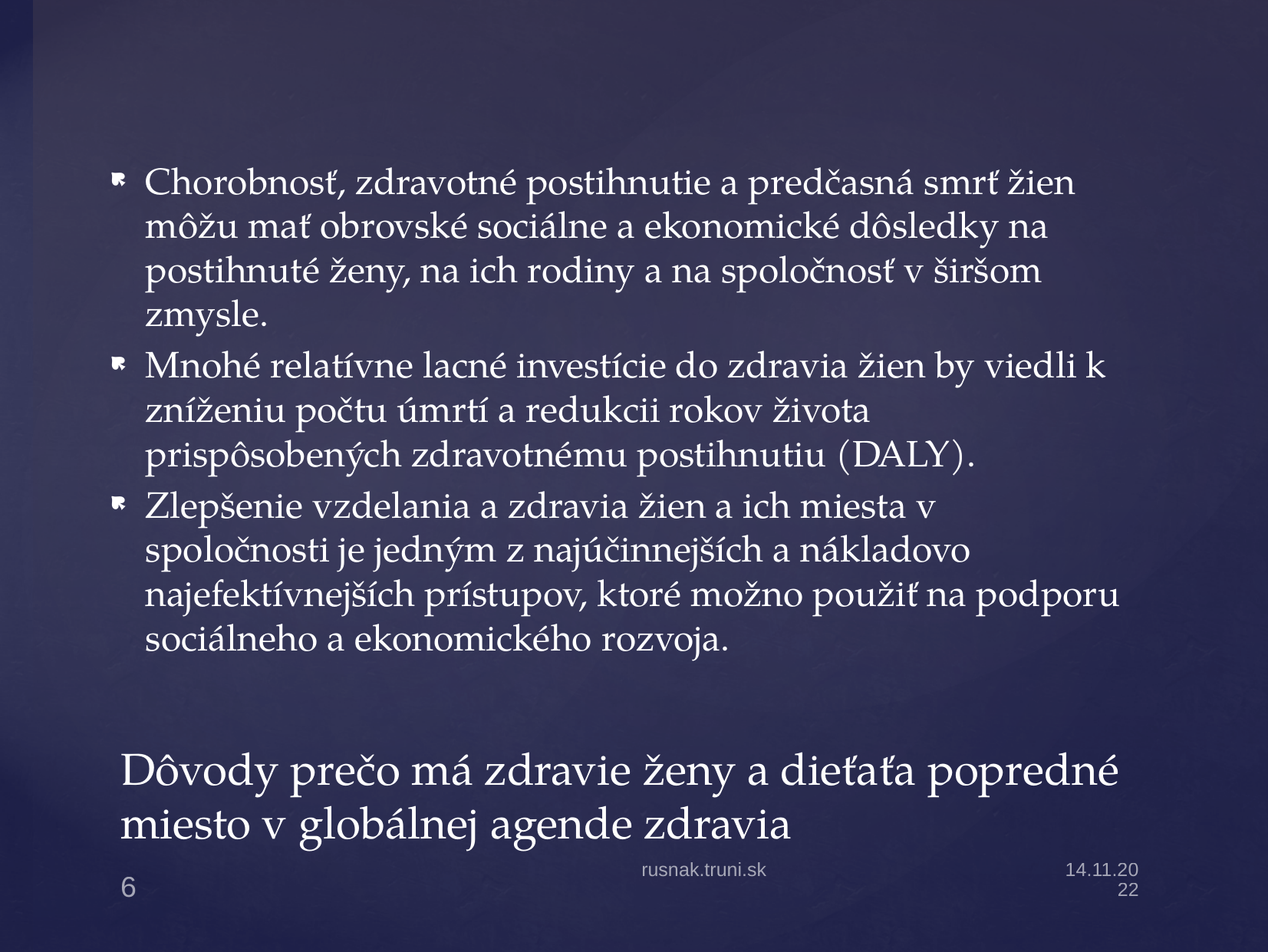

Chorobnosť, zdravotné postihnutie a predčasná smrť žien môžu mať obrovské sociálne a ekonomické dôsledky na postihnuté ženy, na ich rodiny a na spoločnosť v širšom zmysle.
Mnohé relatívne lacné investície do zdravia žien by viedli k zníženiu počtu úmrtí a redukcii rokov života prispôsobených zdravotnému postihnutiu (DALY).
Zlepšenie vzdelania a zdravia žien a ich miesta v spoločnosti je jedným z najúčinnejších a nákladovo najefektívnejších prístupov, ktoré možno použiť na podporu sociálneho a ekonomického rozvoja.
# Dôvody prečo má zdravie ženy a dieťaťa popredné miesto v globálnej agende zdravia
rusnak.truni.sk
14.11.2022
6